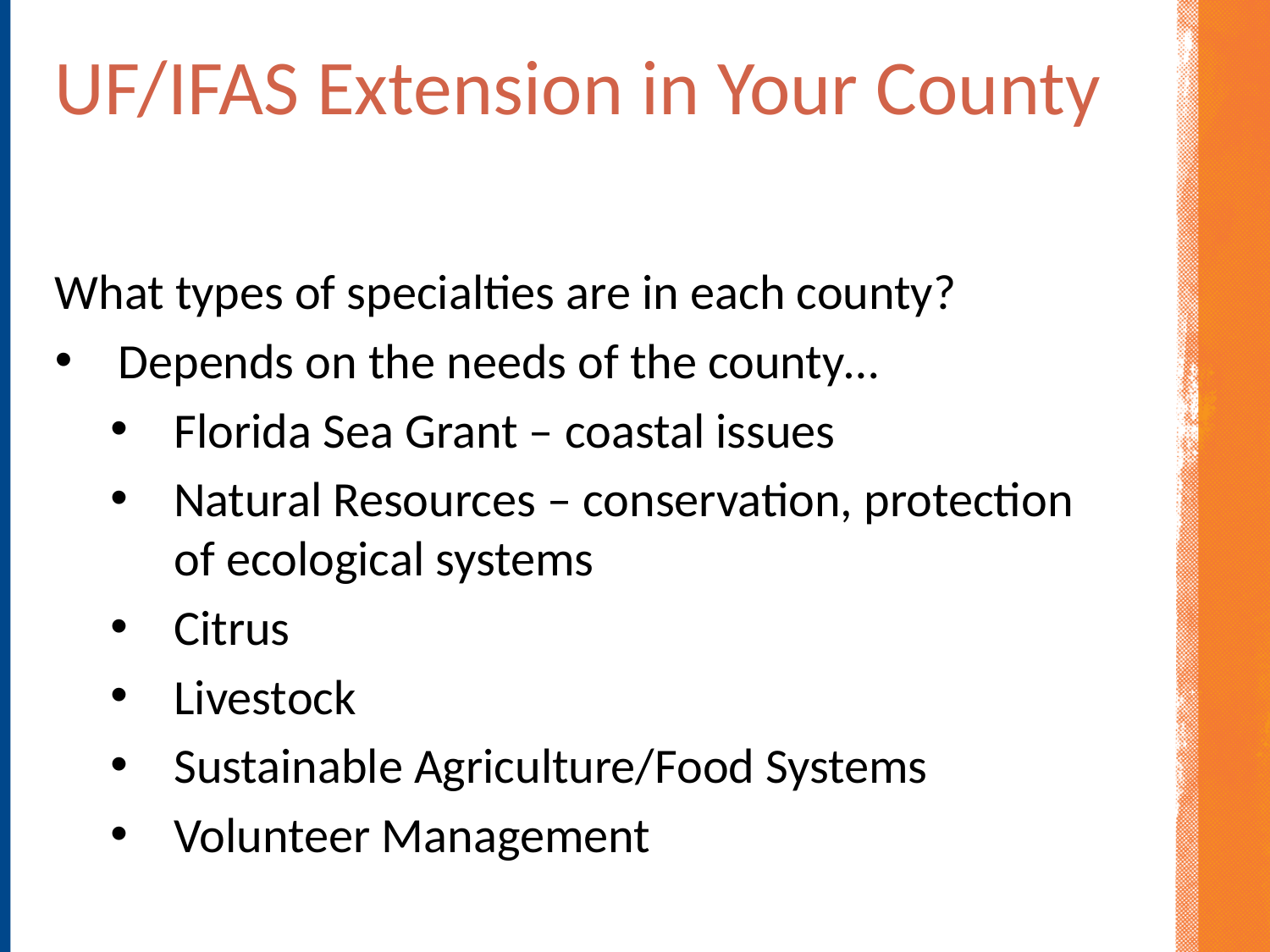

# UF/IFAS Extension in Your County
What types of specialties are in each county?
Depends on the needs of the county…
Florida Sea Grant – coastal issues
Natural Resources – conservation, protection of ecological systems
Citrus
Livestock
Sustainable Agriculture/Food Systems
Volunteer Management